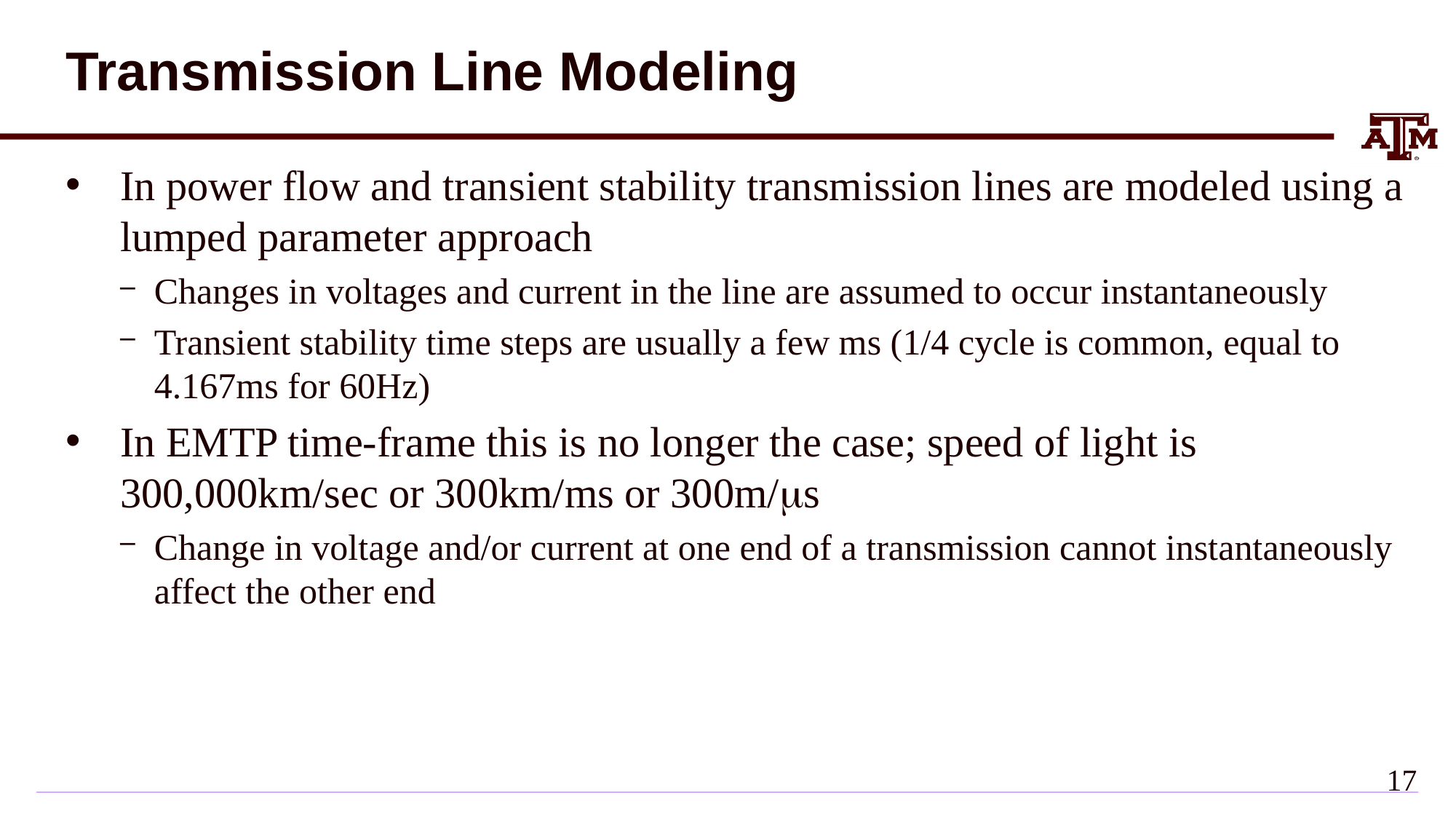

# Transmission Line Modeling
In power flow and transient stability transmission lines are modeled using a lumped parameter approach
Changes in voltages and current in the line are assumed to occur instantaneously
Transient stability time steps are usually a few ms (1/4 cycle is common, equal to 4.167ms for 60Hz)
In EMTP time-frame this is no longer the case; speed of light is 300,000km/sec or 300km/ms or 300m/μs
Change in voltage and/or current at one end of a transmission cannot instantaneously affect the other end

17